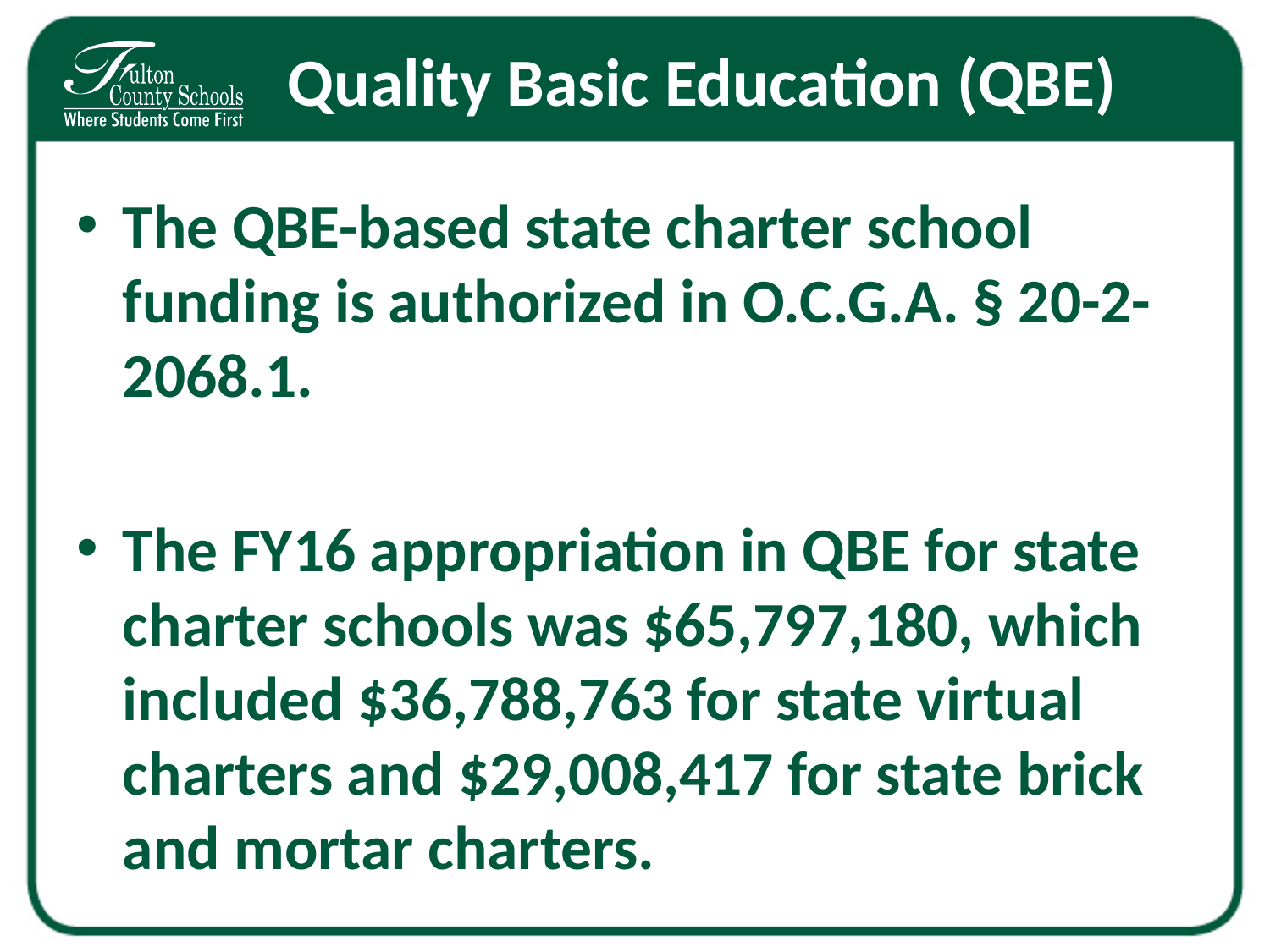

# Quality Basic Education (QBE)
The QBE-based state charter school funding is authorized in O.C.G.A. § 20-2-2068.1.

The FY16 appropriation in QBE for state charter schools was $65,797,180, which included $36,788,763 for state virtual charters and $29,008,417 for state brick and mortar charters.